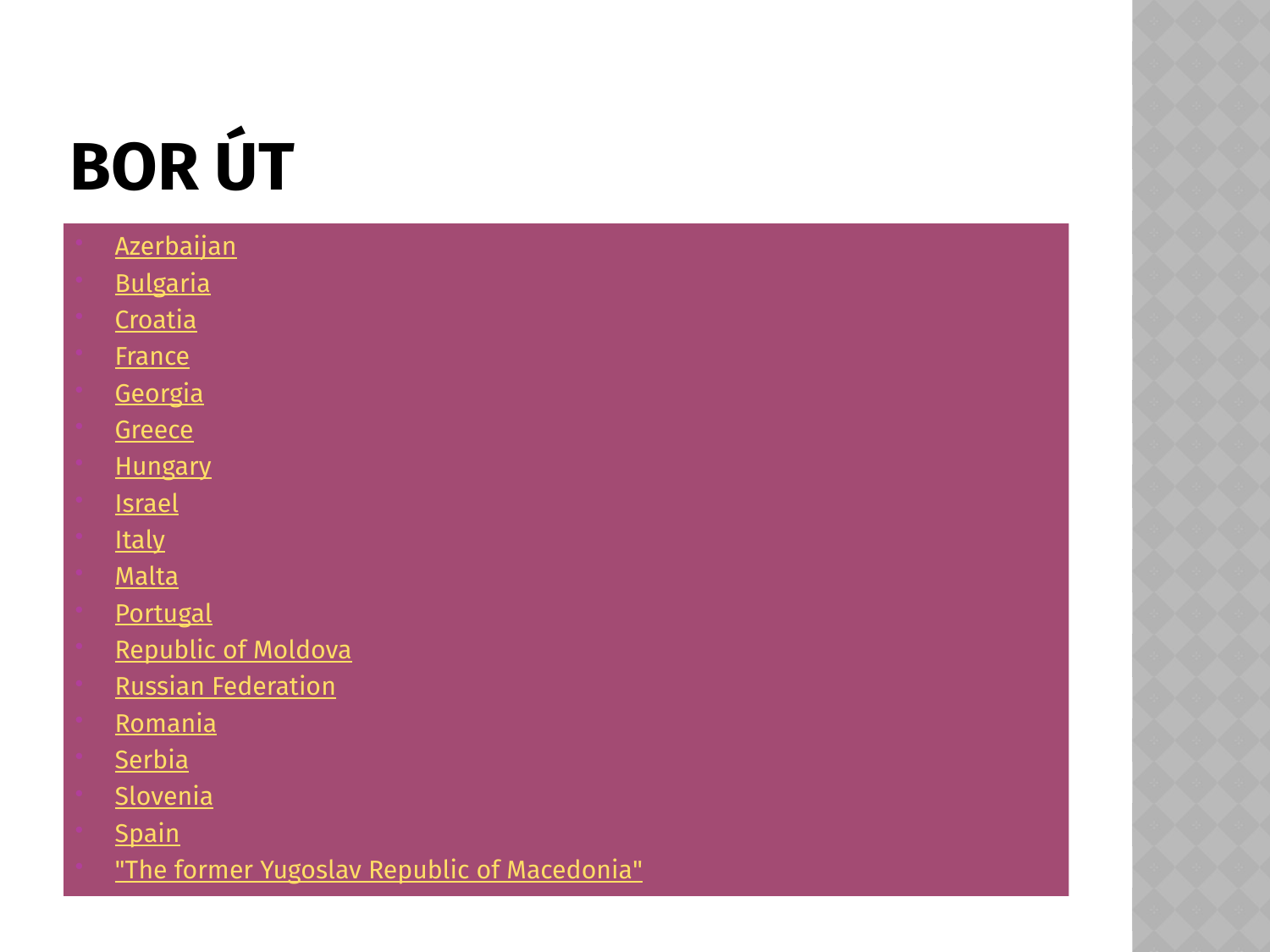

# Bor Út
Azerbaijan
Bulgaria
Croatia
France
Georgia
Greece
Hungary
Israel
Italy
Malta
Portugal
Republic of Moldova
Russian Federation
Romania
Serbia
Slovenia
Spain
"The former Yugoslav Republic of Macedonia"